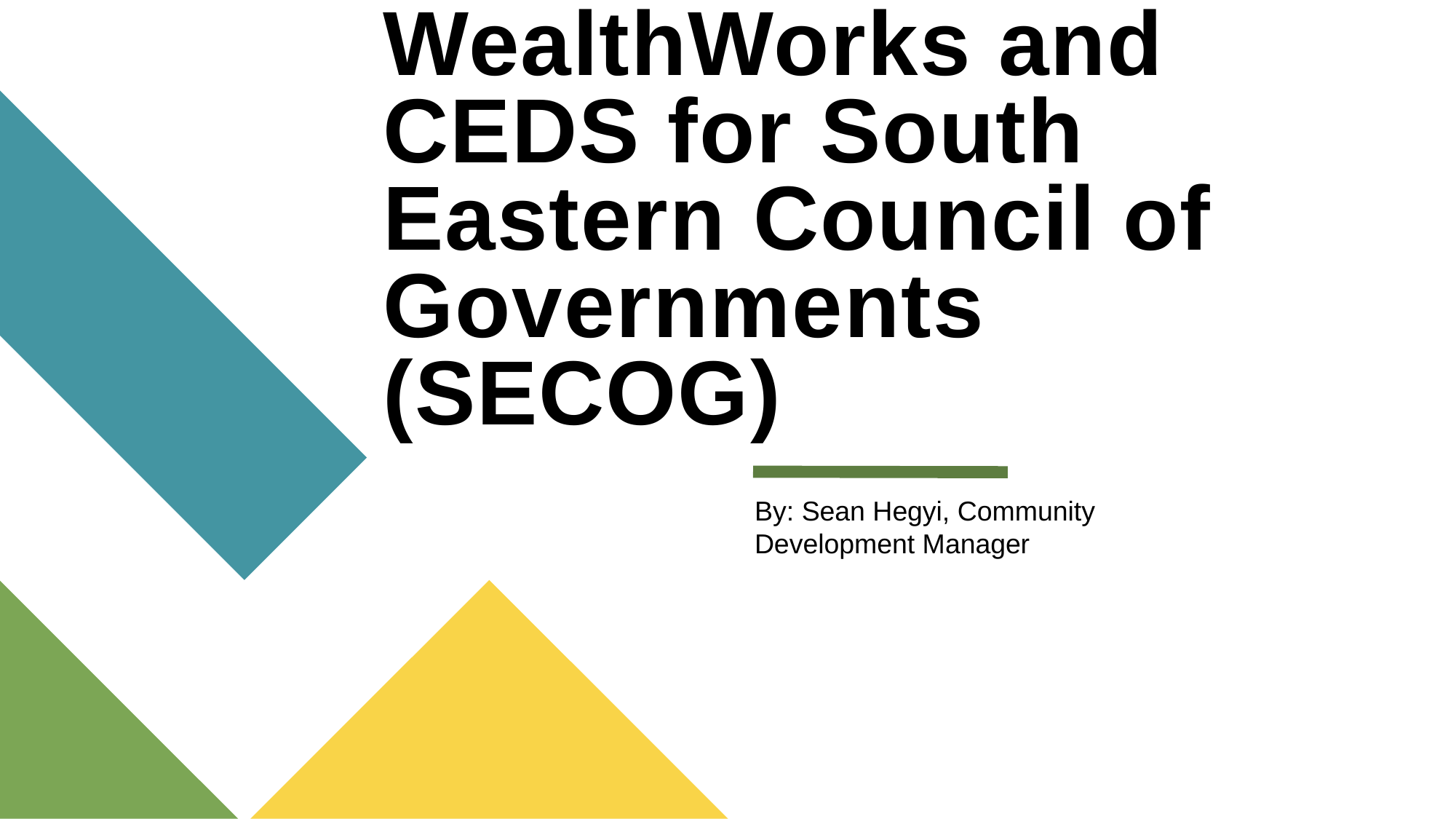

# WealthWorks and CEDS for South Eastern Council of Governments (SECOG)
By: Sean Hegyi, Community Development Manager